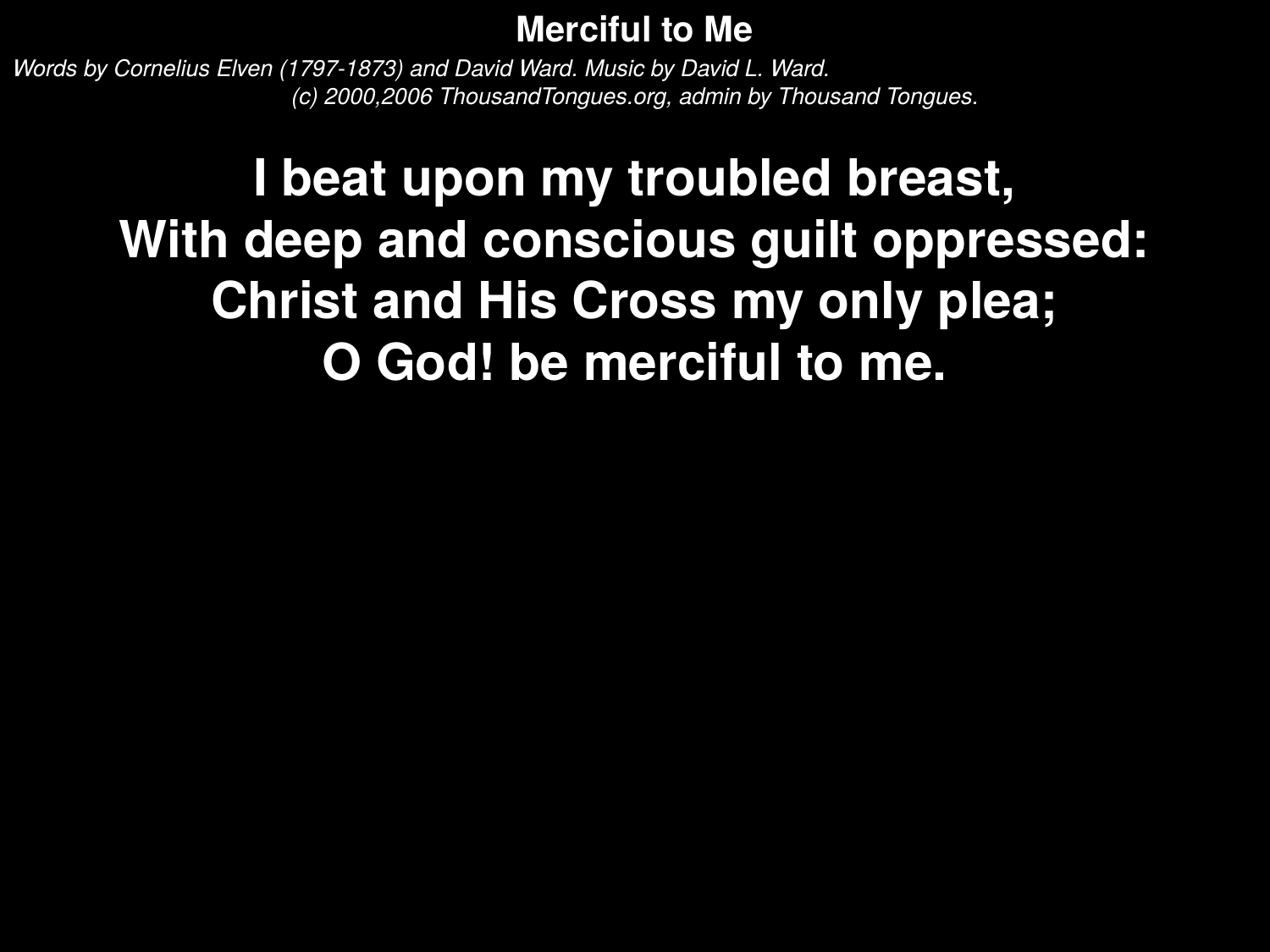

Merciful to Me
Words by Cornelius Elven (1797-1873) and David Ward. Music by David L. Ward.
(c) 2000,2006 ThousandTongues.org, admin by Thousand Tongues.
I beat upon my troubled breast,
With deep and conscious guilt oppressed:
Christ and His Cross my only plea;
O God! be merciful to me.